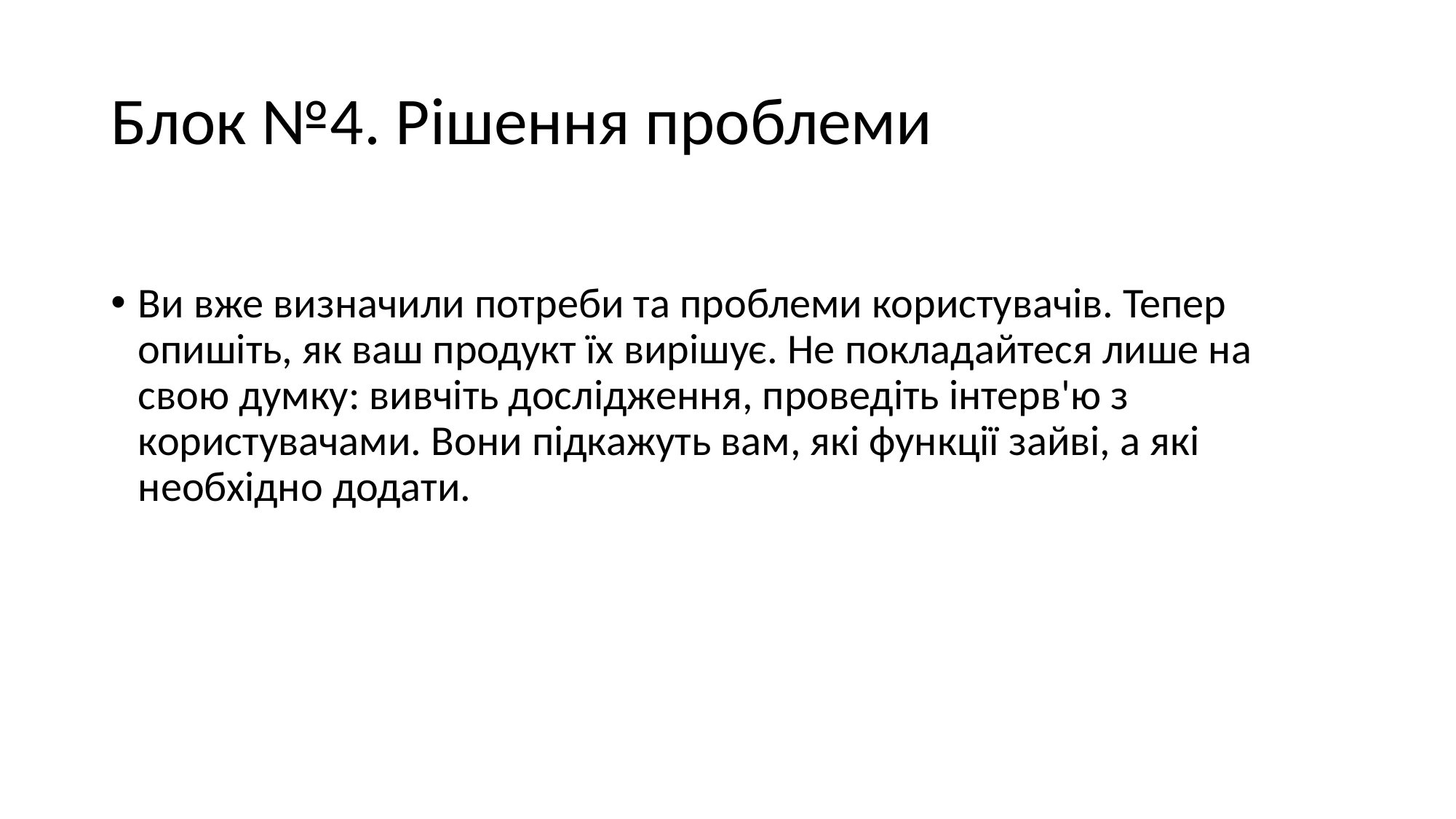

# Блок №4. Рішення проблеми
Ви вже визначили потреби та проблеми користувачів. Тепер опишіть, як ваш продукт їх вирішує. Не покладайтеся лише на свою думку: вивчіть дослідження, проведіть інтерв'ю з користувачами. Вони підкажуть вам, які функції зайві, а які необхідно додати.